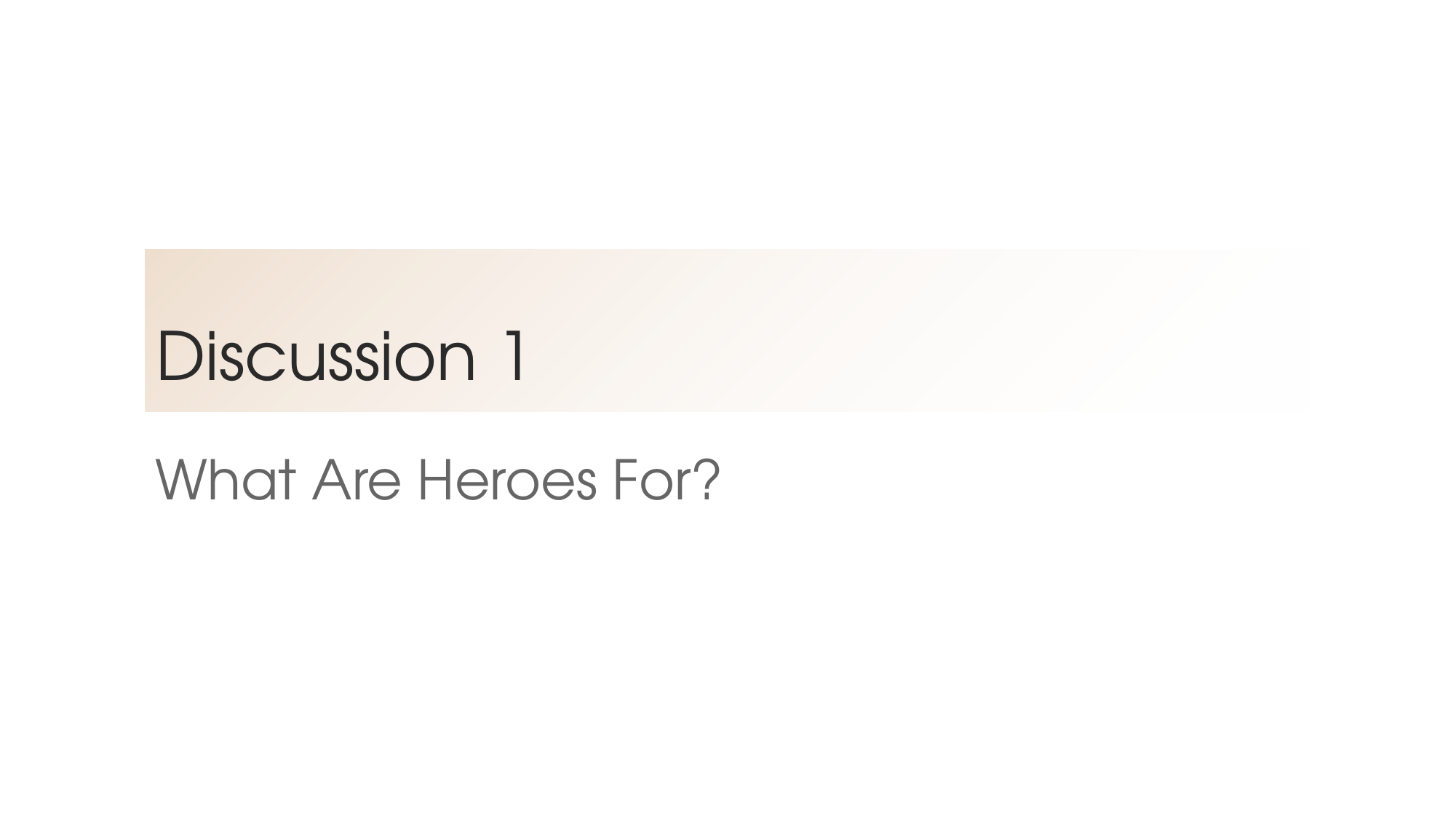

# Discussion 1
What Are Heroes For?